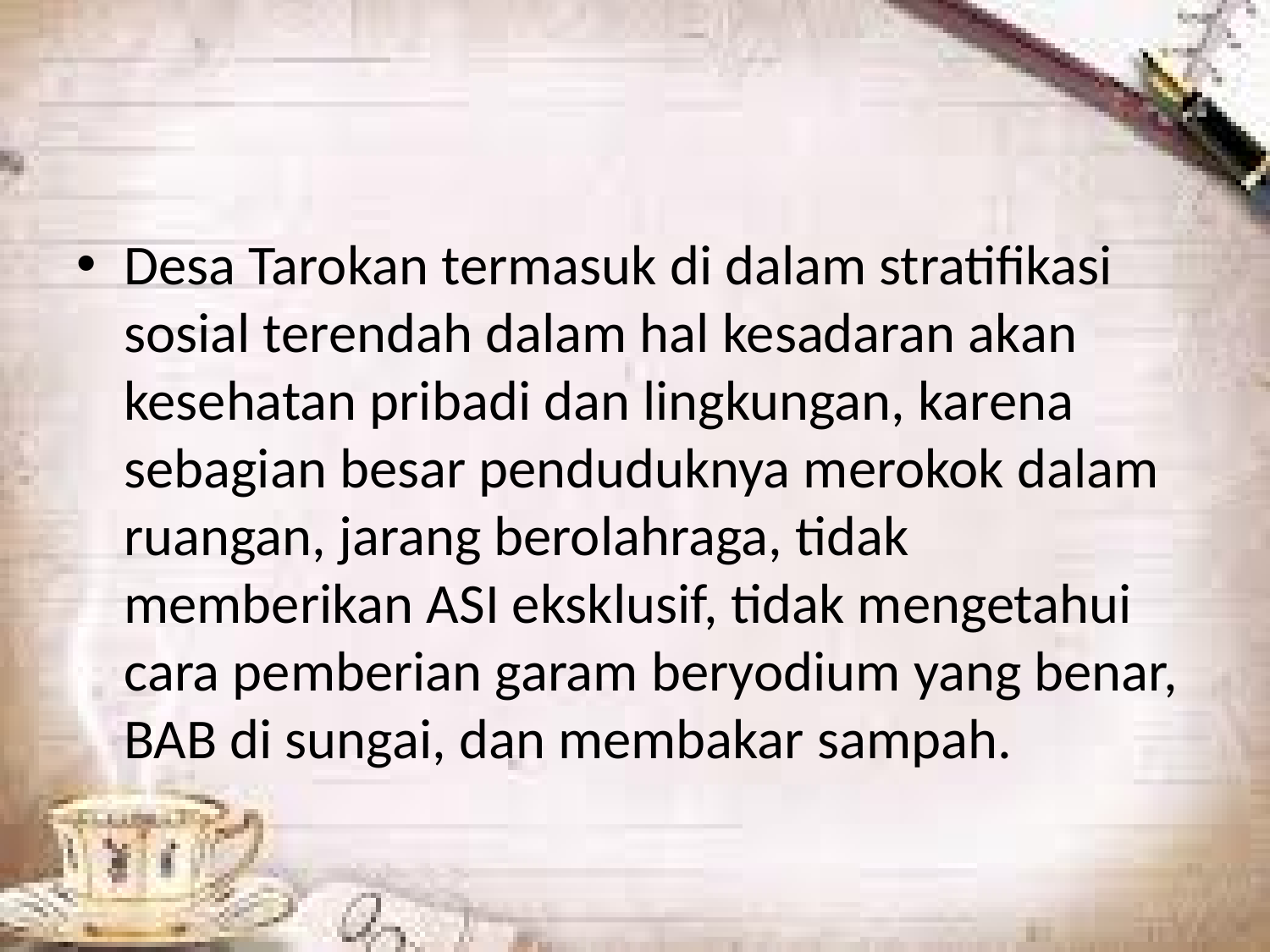

Desa Tarokan termasuk di dalam stratifikasi sosial terendah dalam hal kesadaran akan kesehatan pribadi dan lingkungan, karena sebagian besar penduduknya merokok dalam ruangan, jarang berolahraga, tidak memberikan ASI eksklusif, tidak mengetahui cara pemberian garam beryodium yang benar, BAB di sungai, dan membakar sampah.